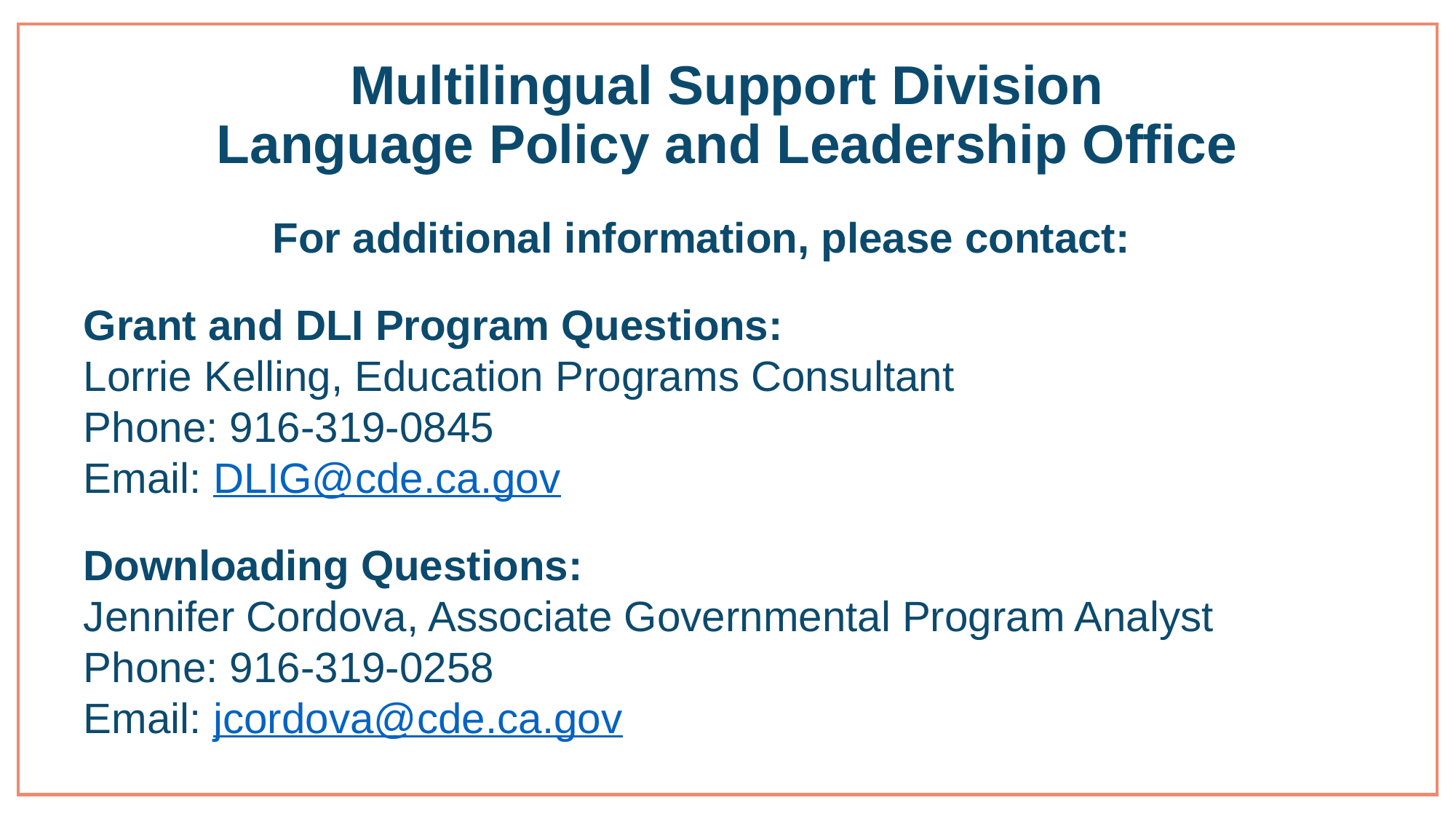

# Multilingual Support Division Language Policy and Leadership Office
For additional information, please contact:
Grant and DLI Program Questions:
Lorrie Kelling, Education Programs Consultant
Phone: 916-319-0845
Email: DLIG@cde.ca.gov
Downloading Questions:
Jennifer Cordova, Associate Governmental Program Analyst
Phone: 916-319-0258
Email: jcordova@cde.ca.gov